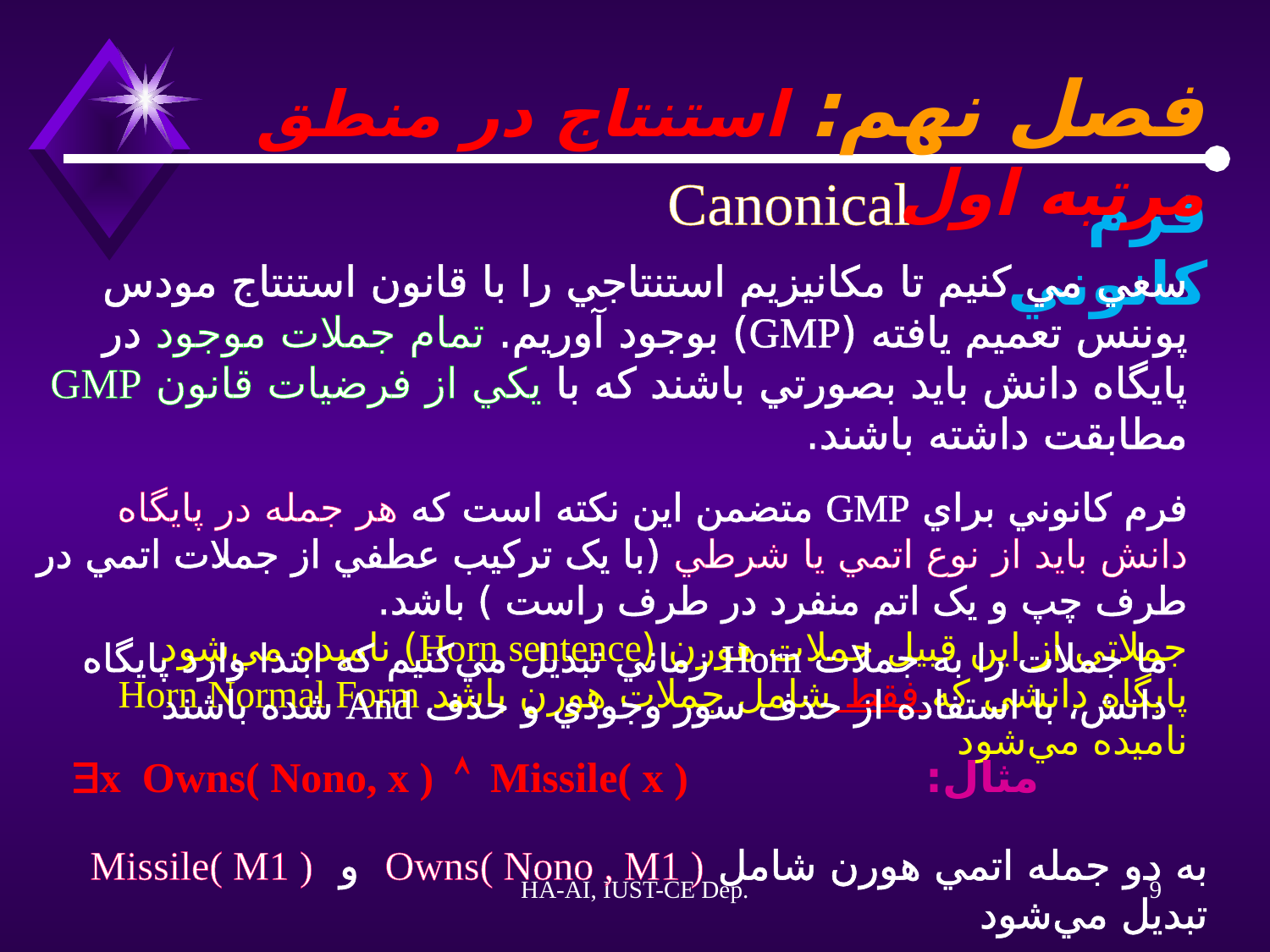

فصل نهم: استنتاج در منطق مرتبه اول
Canonical
فرم کانوني
سعي مي کنيم تا مکانيزيم استنتاجي را با قانون استنتاج مودس پوننس تعميم يافته (GMP) بوجود آوريم. تمام جملات موجود در پايگاه دانش بايد بصورتي باشند که با يکي از فرضيات قانون GMP مطابقت داشته باشند.

فرم کانوني براي GMP متضمن اين نکته است که هر جمله در پايگاه دانش بايد از نوع اتمي يا شرطي (با يک ترکيب عطفي از جملات اتمي در طرف چپ و يک اتم منفرد در طرف راست ) باشد.
جملاتي از اين قبيل جملات هورن (Horn sentence) ناميده مي‌شود
پايگاه دانشي که فقط شامل جملات هورن باشد Horn Normal Form ناميده مي‌شود
ما جملات را به جملات Horn زماني تبديل مي‌کنيم که ابتدا وارد پايگاه دانش، با استفاده از حذف سور وجودي و حذف And شده باشند
∃x  Owns( Nono, x )  ∧  Missile( x )
مثال:
به دو جمله اتمي هورن شامل Owns( Nono , M1 )  و  Missile( M1 ) تبديل مي‌شود
HA-AI, IUST-CE Dep.
9